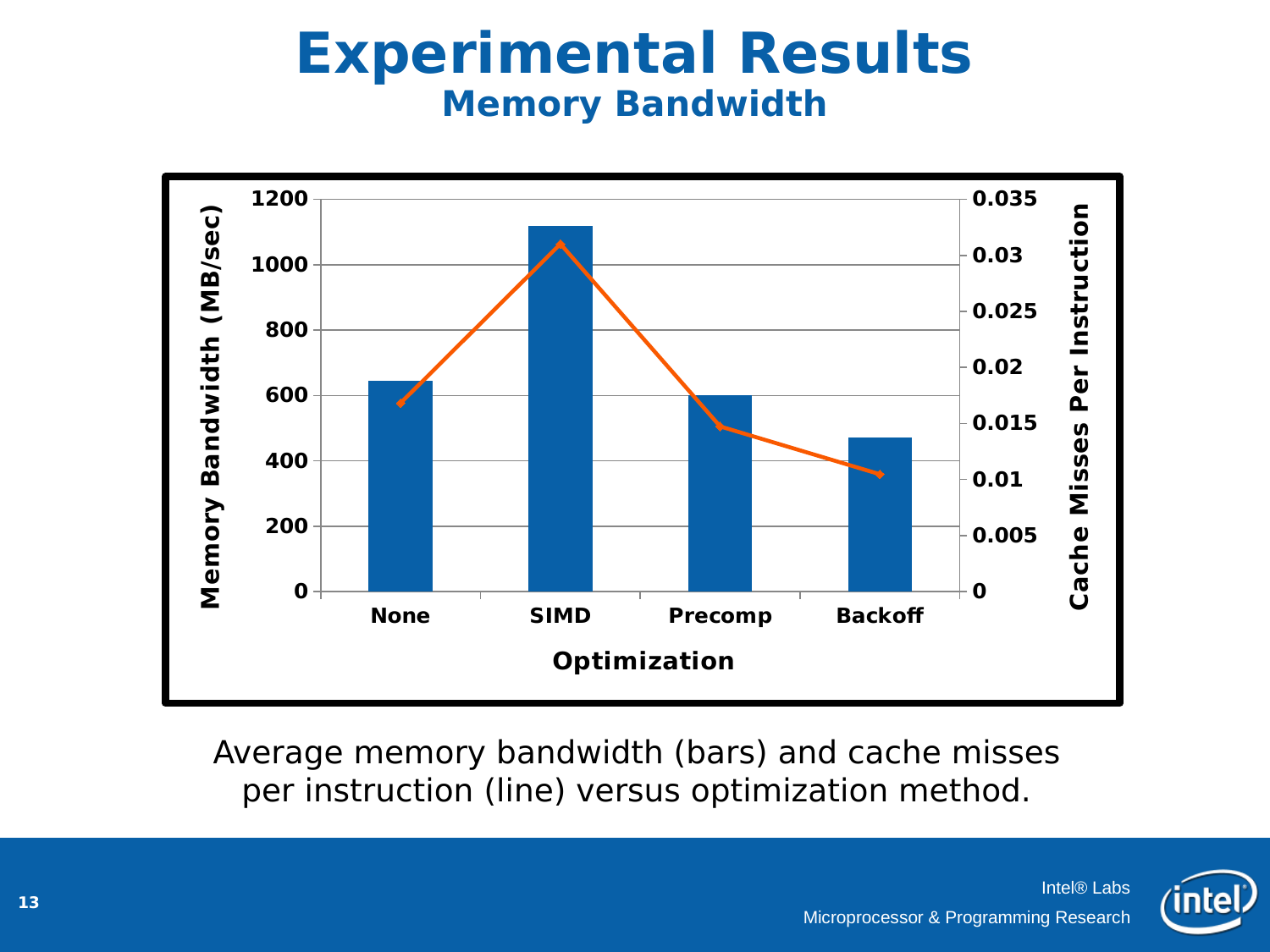

# Experimental Results Memory Bandwidth

### Chart

| Category |  |  |
|---|---|---|
| None | 644.2450989028356 | 0.016828266276009623 |
| SIMD | 1118.638360000079 | 0.031020533790616887 |
| Precomp | 600.57465257212 | 0.01473762161582803 |
| Backoff | 471.79482737755404 | 0.01047099731310258 |
Average memory bandwidth (bars) and cache misses per instruction (line) versus optimization method.